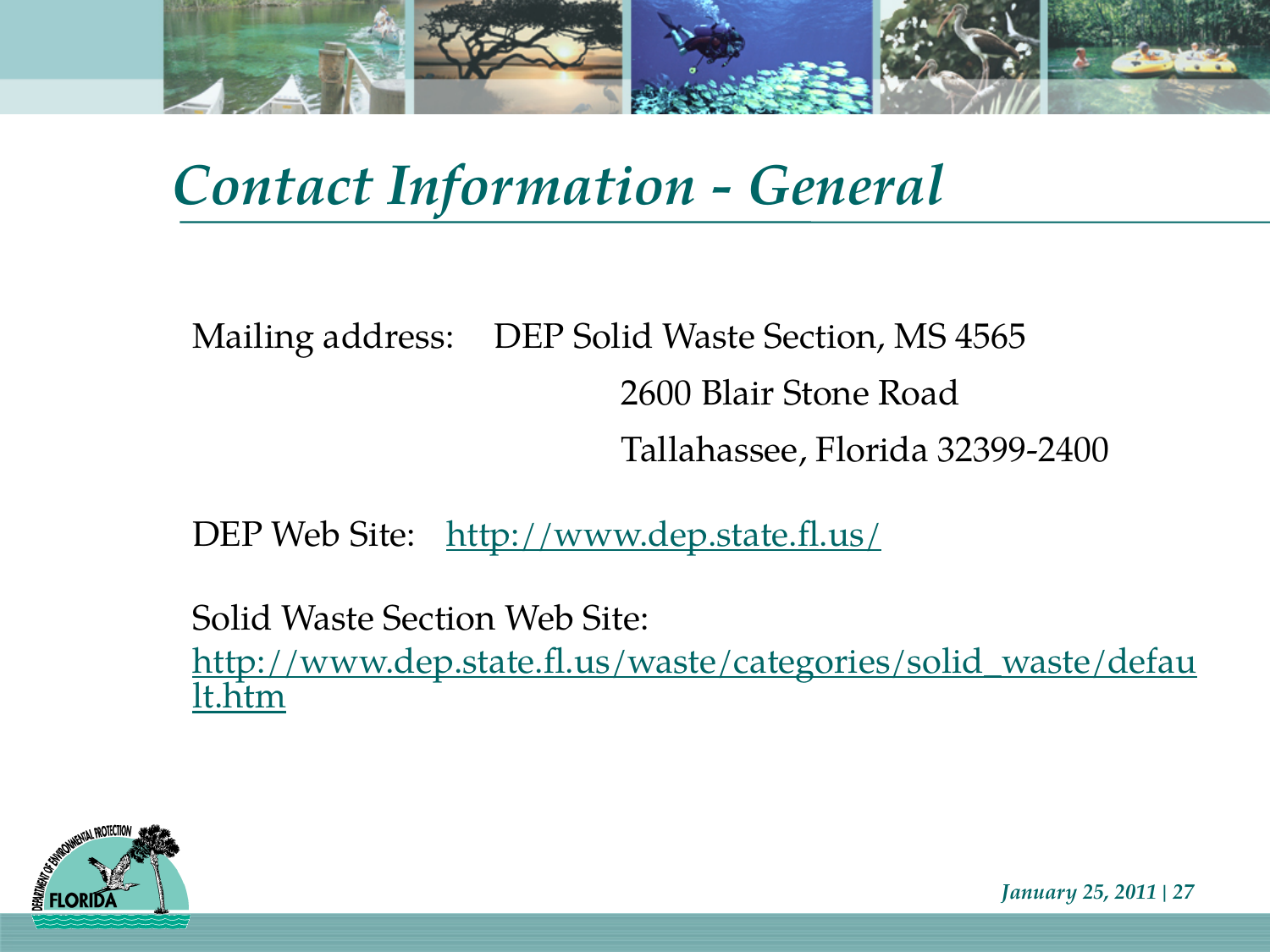

# Contact Information - General
Mailing address:	DEP Solid Waste Section, MS 4565
				2600 Blair Stone Road
				Tallahassee, Florida 32399-2400

DEP Web Site:	http://www.dep.state.fl.us/

Solid Waste Section Web Site:
http://www.dep.state.fl.us/waste/categories/solid_waste/default.htm

January 25, 2011 | 27